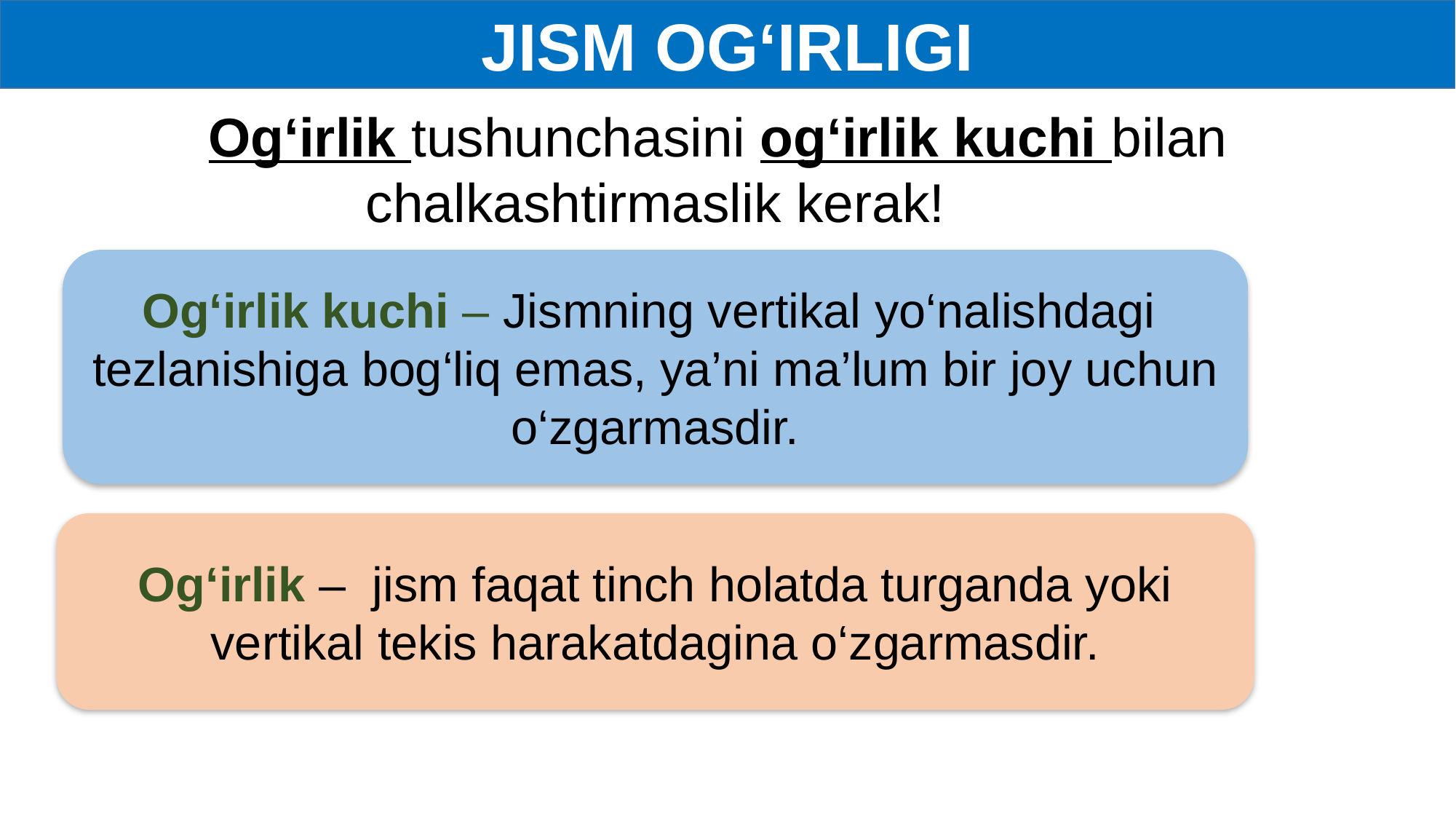

JISM OG‘IRLIGI
Og‘irlik tushunchasini og‘irlik kuchi bilan chalkashtirmaslik kerak!
Og‘irlik kuchi – Jismning vertikal yo‘nalishdagi
tezlanishiga bog‘liq emas, ya’ni ma’lum bir joy uchun o‘zgarmasdir.
Og‘irlik –  jism faqat tinch holatda turganda yoki vertikal tekis harakatdagina o‘zgarmasdir.